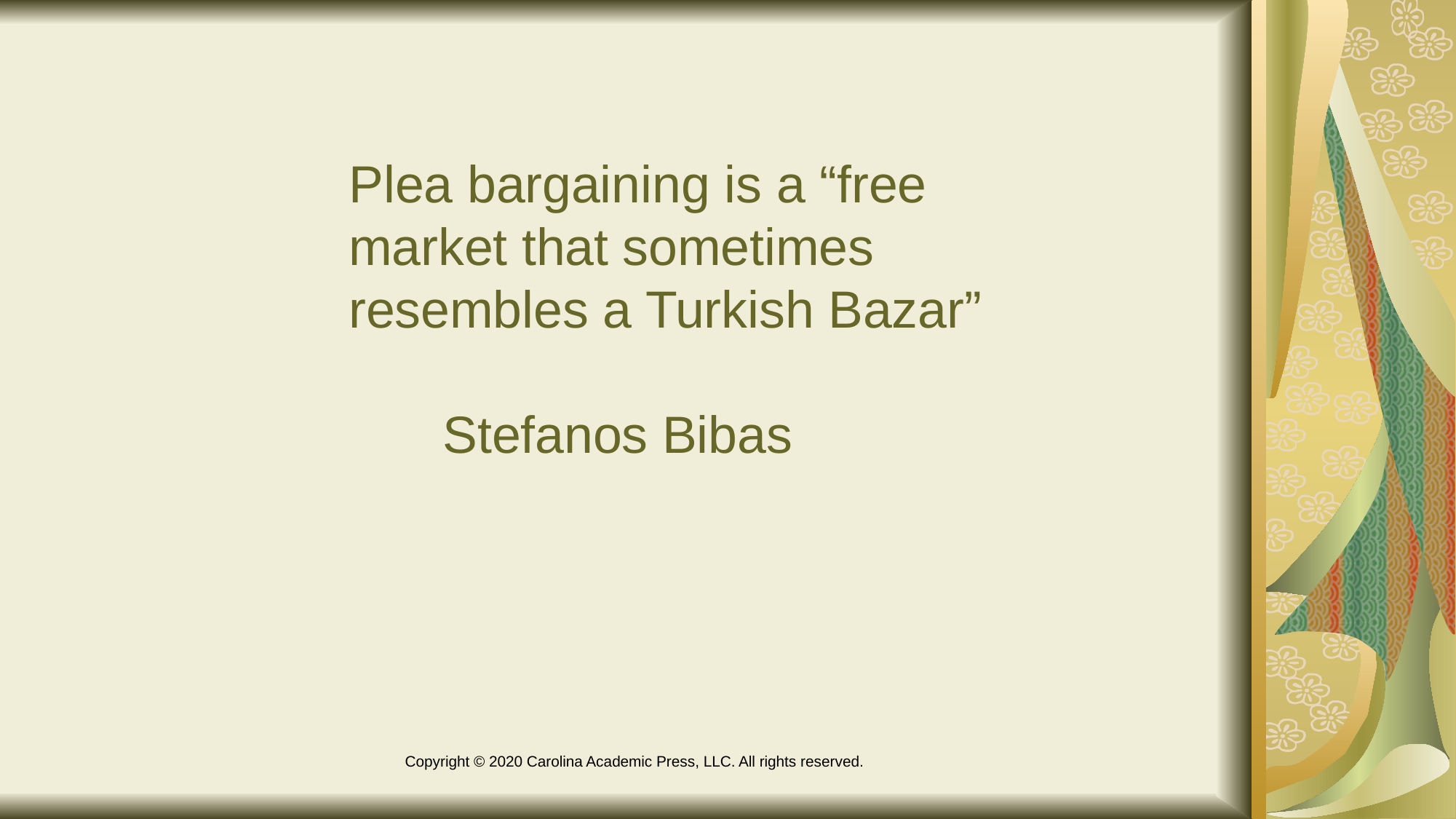

# Plea bargaining is a “free market that sometimes resembles a Turkish Bazar” Stefanos Bibas
Copyright © 2020 Carolina Academic Press, LLC. All rights reserved.